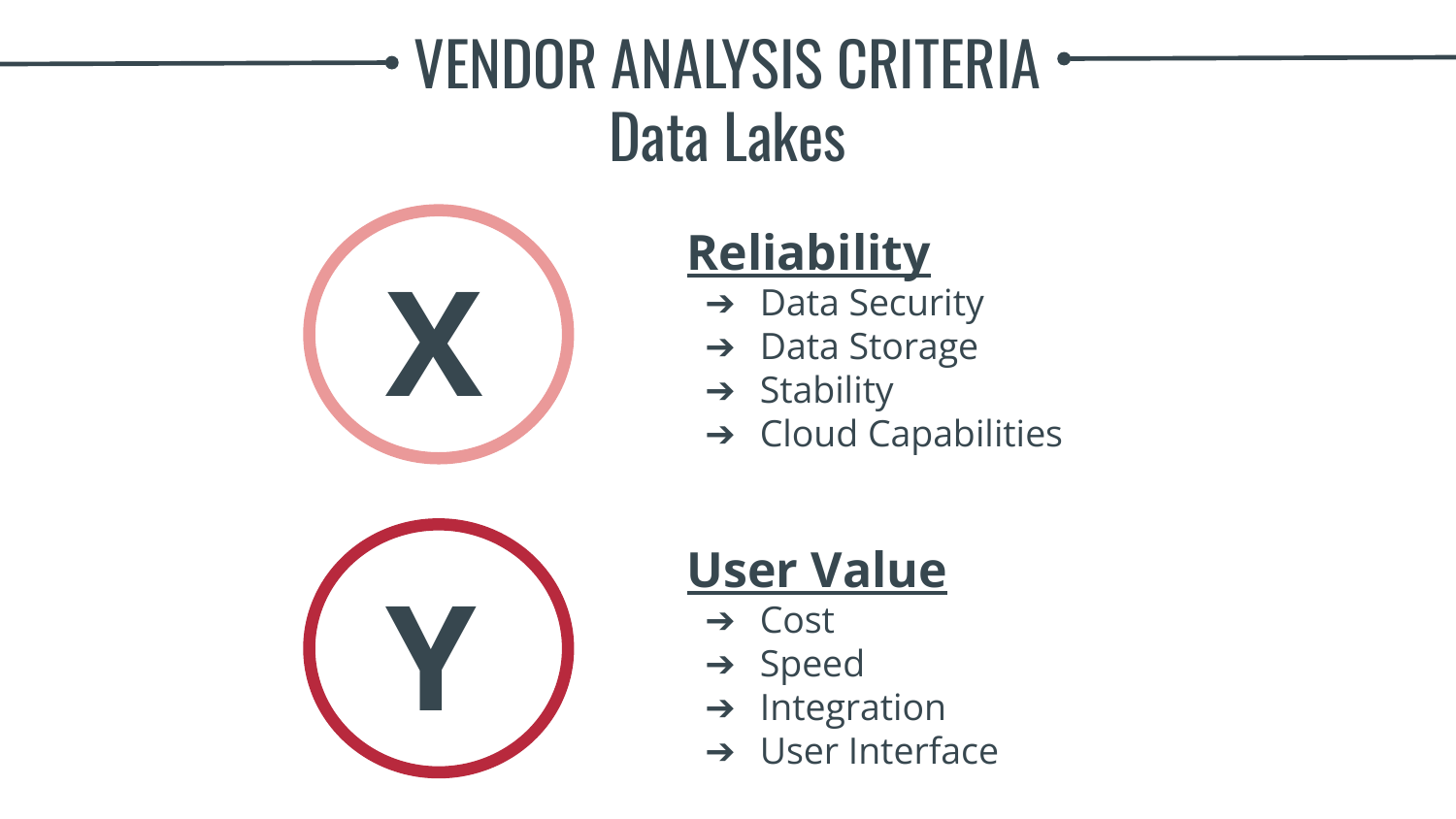

VENDOR ANALYSIS CRITERIA
Data Lakes

Reliability
Data Security
Data Storage
Stability
Cloud Capabilities

X
User Value
Cost
Speed
Integration
User Interface

Y